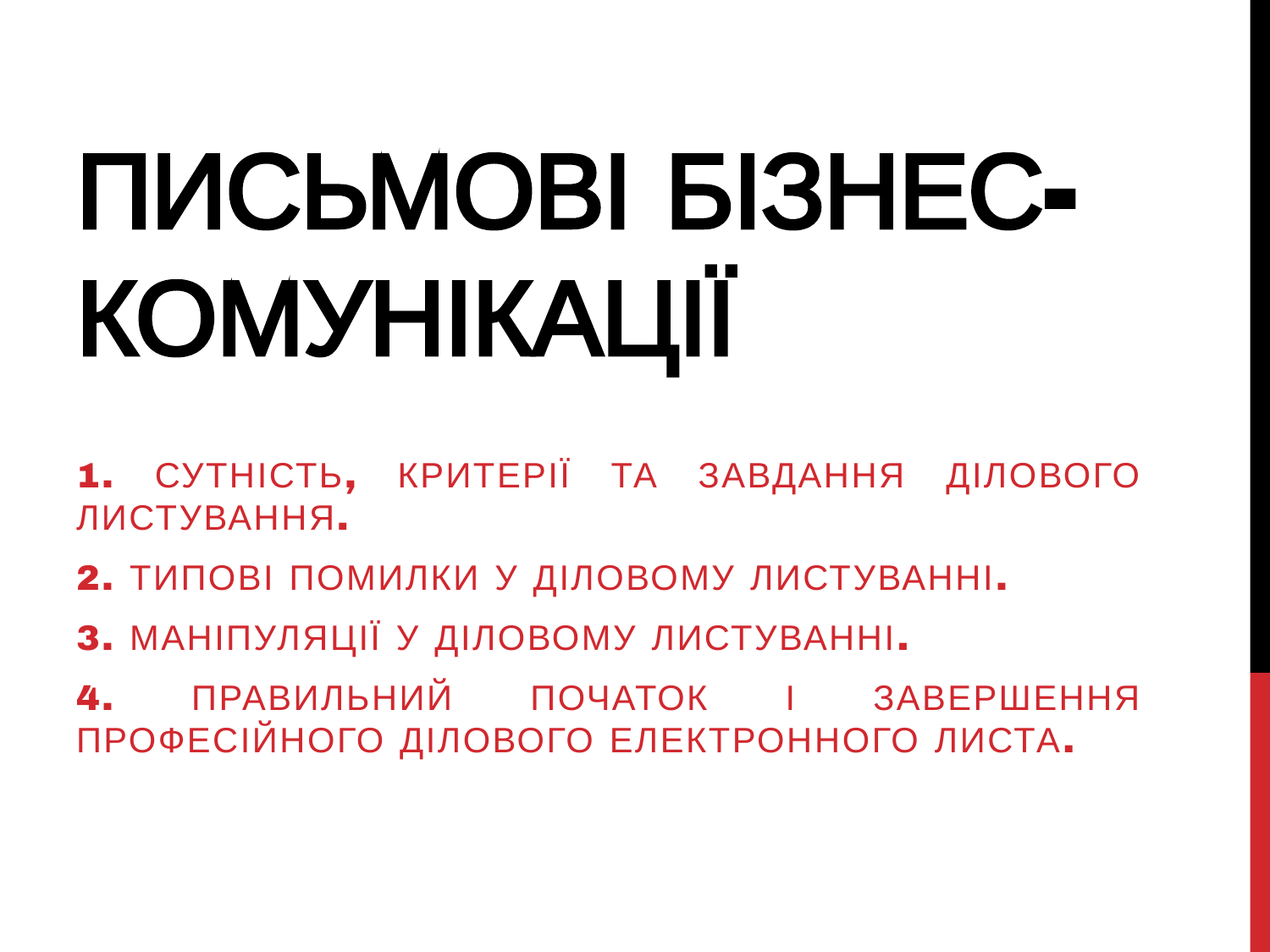

# ПИСЬМОВІ БІЗНЕС-КОМУНІКАЦІЇ
1. Сутність, критерії та завдання ділового листування.
2. Типові помилки у діловому листуванні.
3. Маніпуляції у діловому листуванні.
4. Правильний початок і завершення професійного ділового електронного листа.